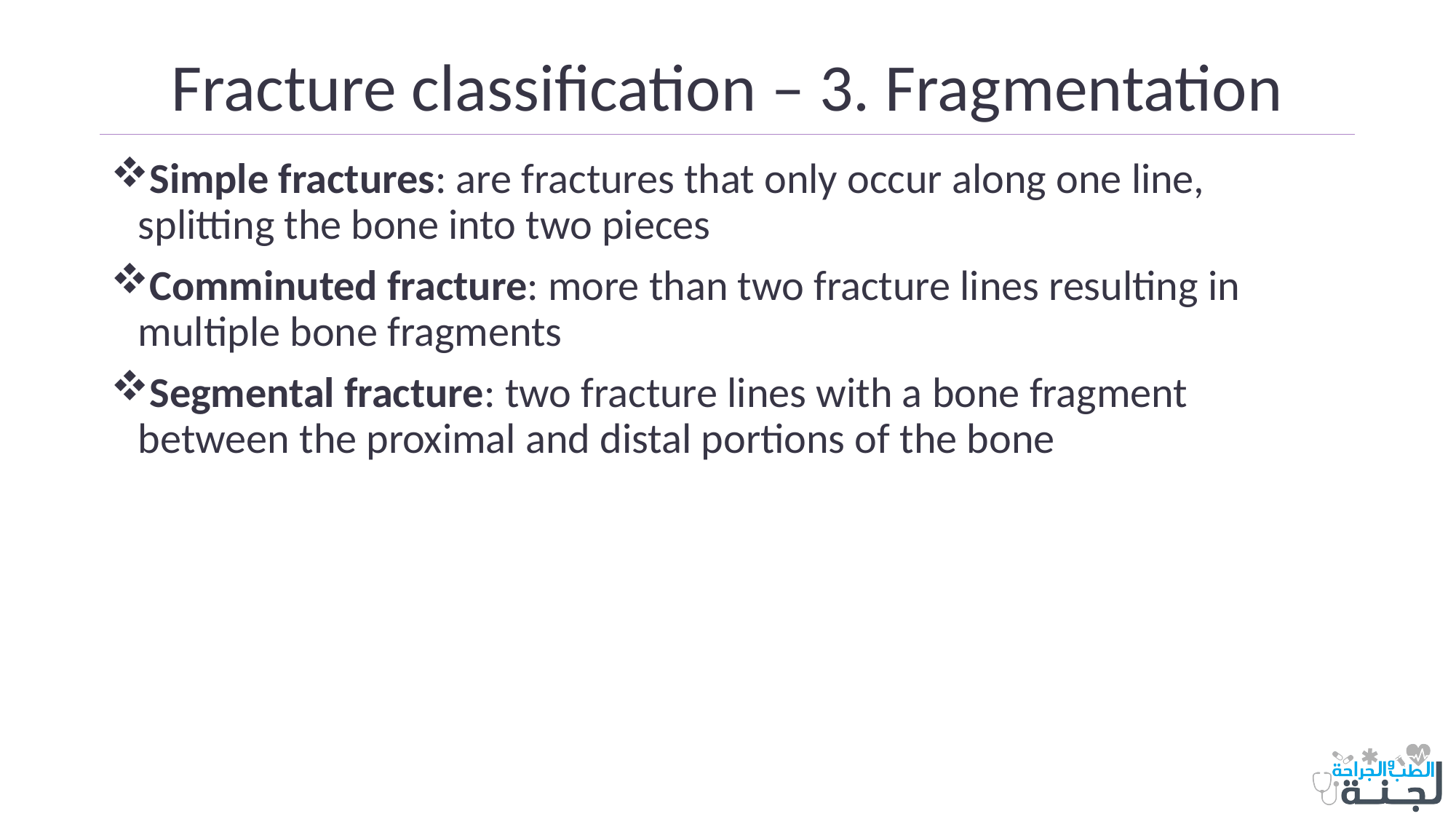

# Fracture classification – 3. Fragmentation
Simple fractures: are fractures that only occur along one line, splitting the bone into two pieces
Comminuted fracture: more than two fracture lines resulting in multiple bone fragments
Segmental fracture: two fracture lines with a bone fragment between the proximal and distal portions of the bone